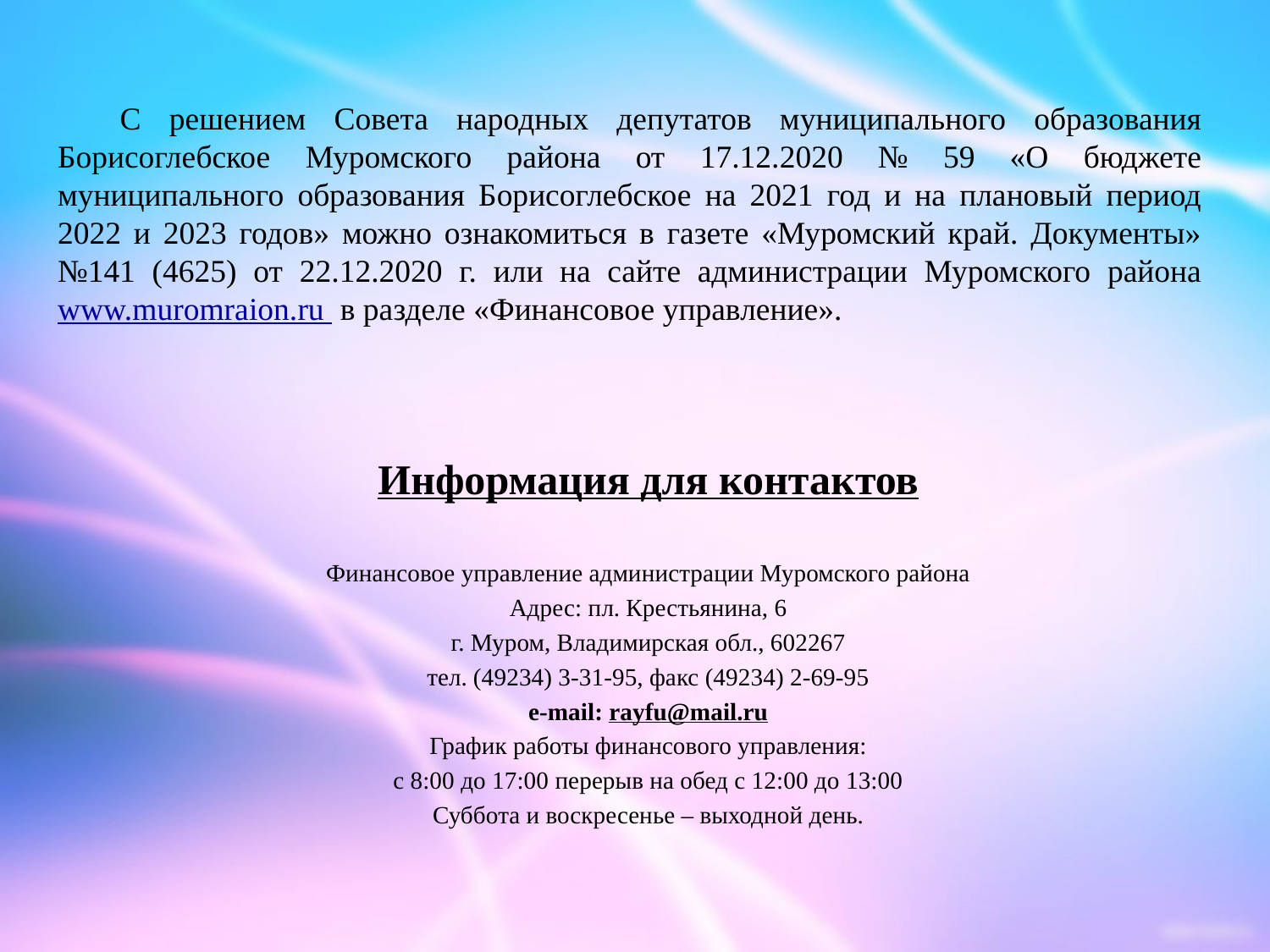

# С решением Совета народных депутатов муниципального образования Борисоглебское Муромского района от 17.12.2020 № 59 «О бюджете муниципального образования Борисоглебское на 2021 год и на плановый период 2022 и 2023 годов» можно ознакомиться в газете «Муромский край. Документы» №141 (4625) от 22.12.2020 г. или на сайте администрации Муромского района www.muromraion.ru  в разделе «Финансовое управление».
Информация для контактов

Финансовое управление администрации Муромского района
Адрес: пл. Крестьянина, 6
г. Муром, Владимирская обл., 602267
тел. (49234) 3-31-95, факс (49234) 2-69-95
e-mail: rayfu@mail.ru
График работы финансового управления:
с 8:00 до 17:00 перерыв на обед с 12:00 до 13:00
Суббота и воскресенье – выходной день.